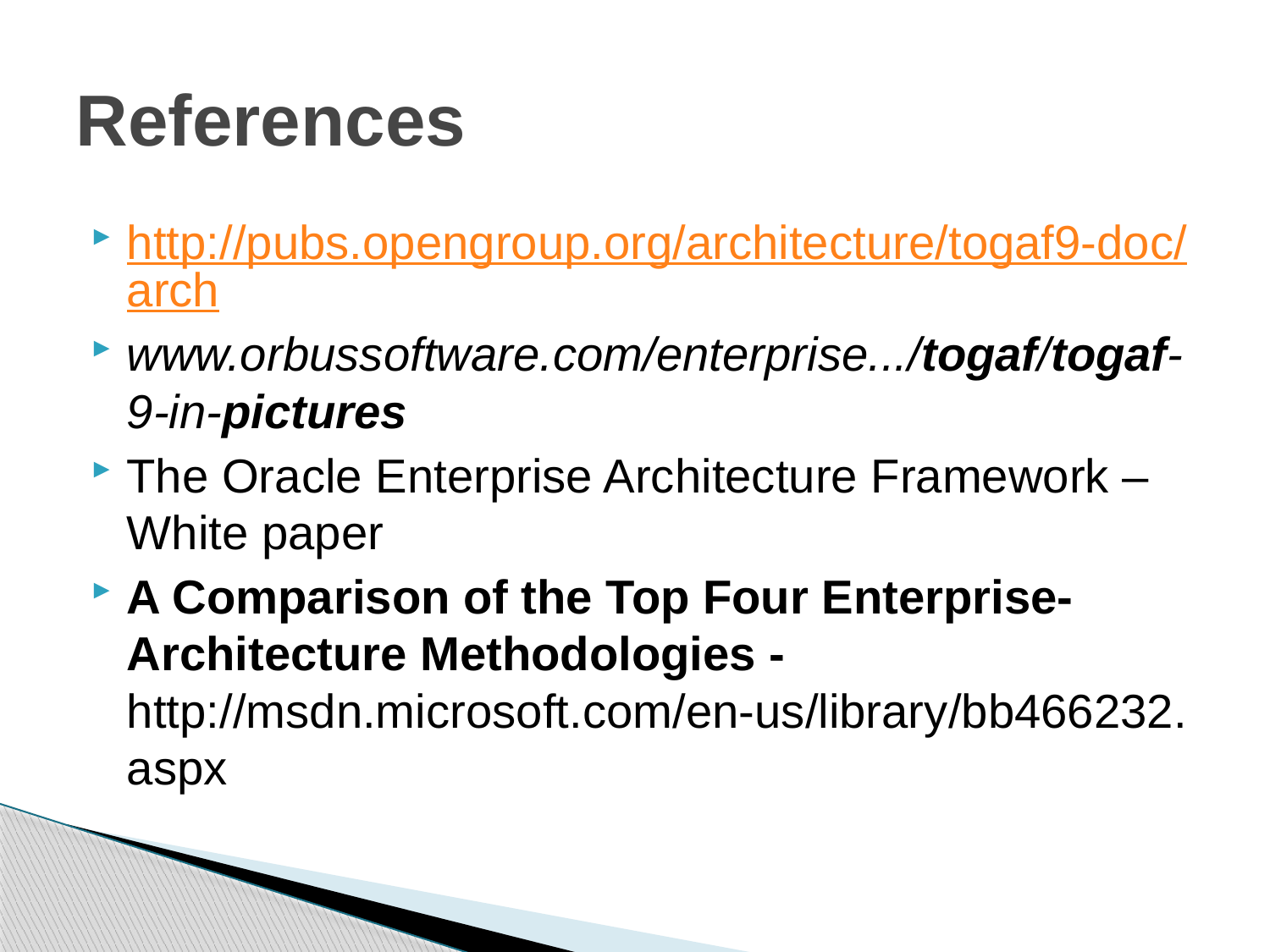

# References
http://pubs.opengroup.org/architecture/togaf9-doc/arch
www.orbussoftware.com/enterprise.../togaf/togaf-9-in-pictures
The Oracle Enterprise Architecture Framework – White paper
A Comparison of the Top Four Enterprise-Architecture Methodologies - http://msdn.microsoft.com/en-us/library/bb466232.aspx